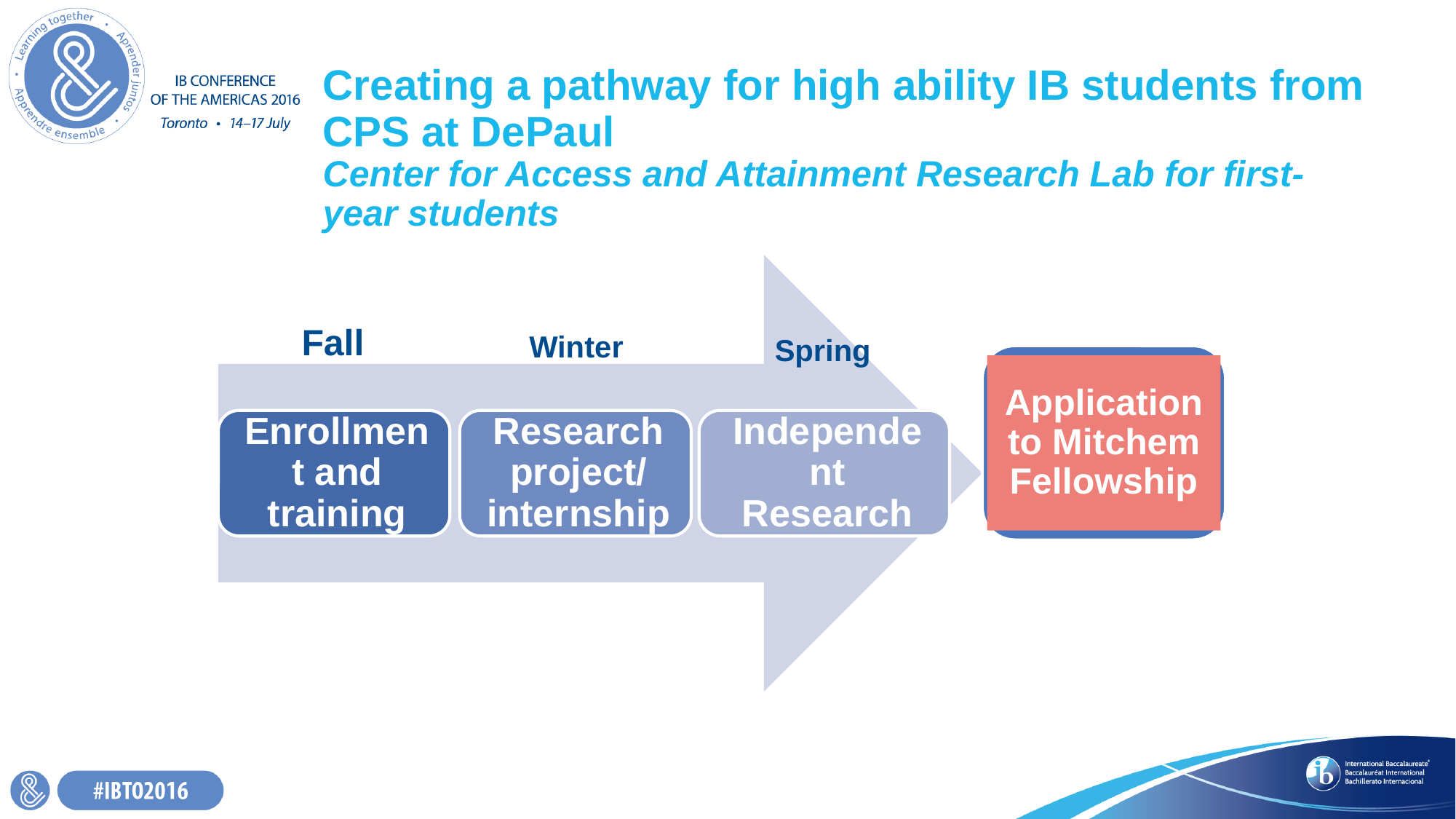

# Creating a pathway for high ability IB students from CPS at DePaul Center for Access and Attainment Research Lab for first-year students
Enrollment and training
Research project/ internship
Independent Research
Fall
Winter
Spring

Application to Mitchem Fellowship